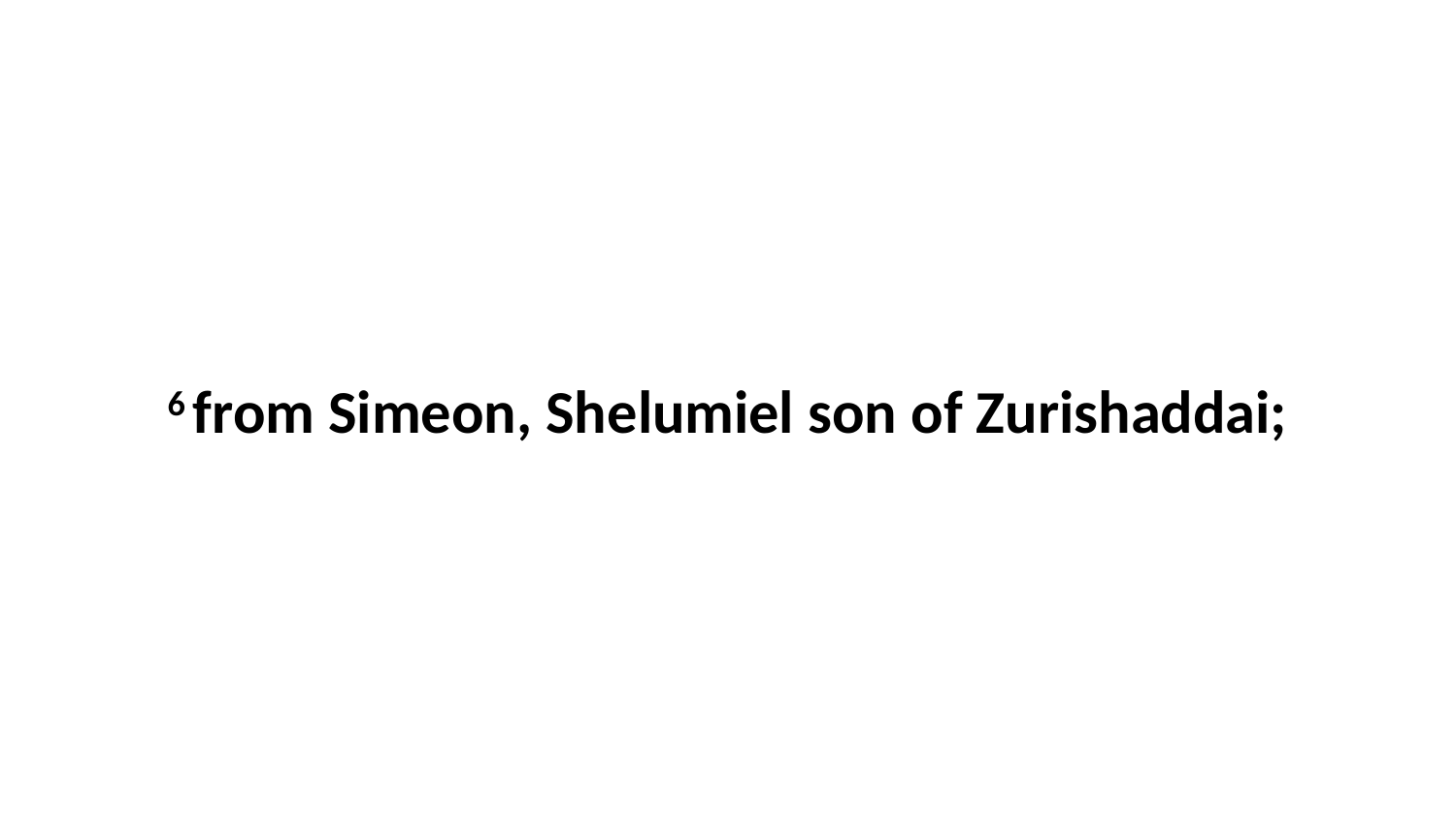

6 from Simeon, Shelumiel son of Zurishaddai;